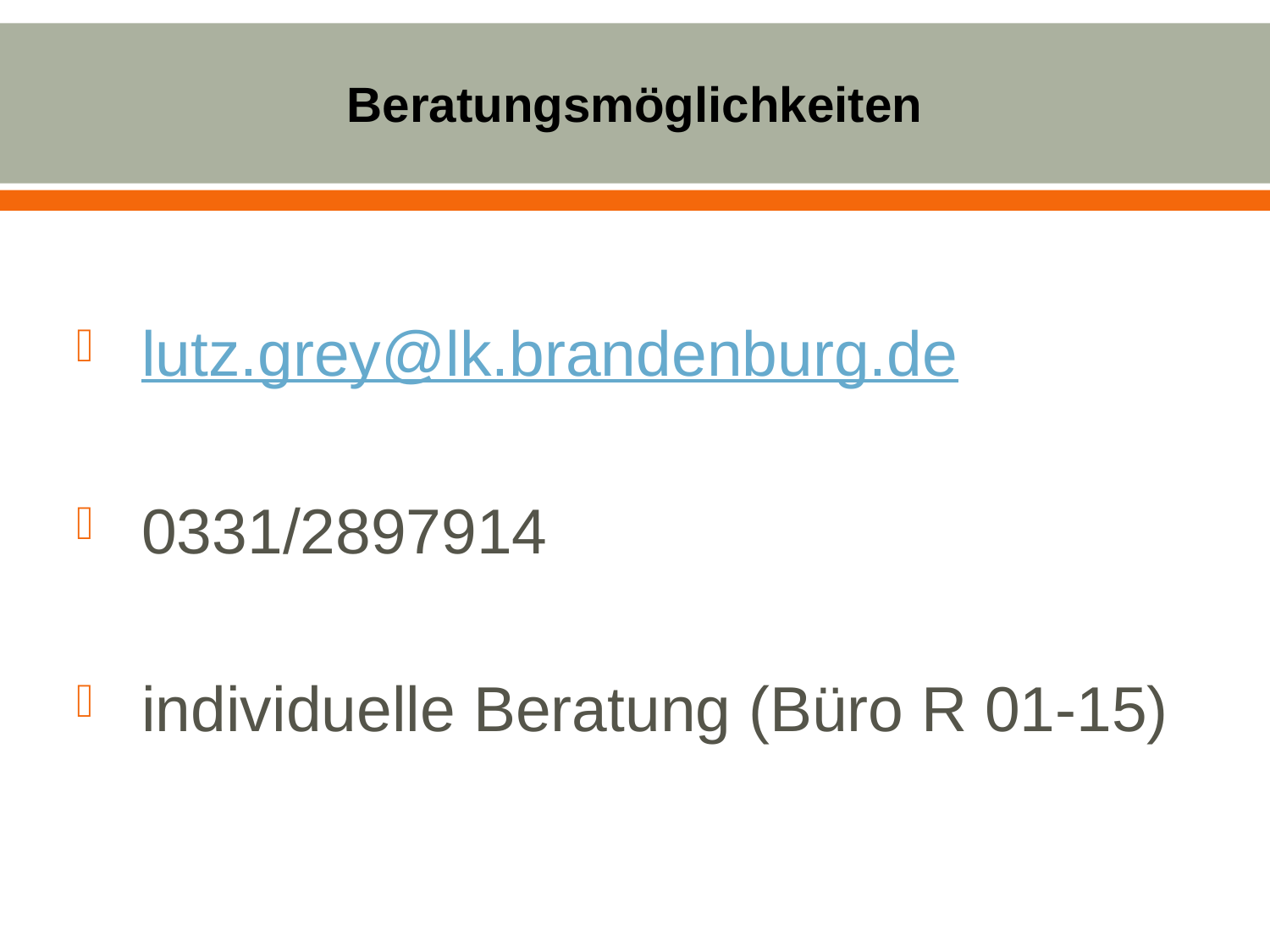

# Beratungsmöglichkeiten
 lutz.grey@lk.brandenburg.de

 0331/2897914

 individuelle Beratung (Büro R 01-15)